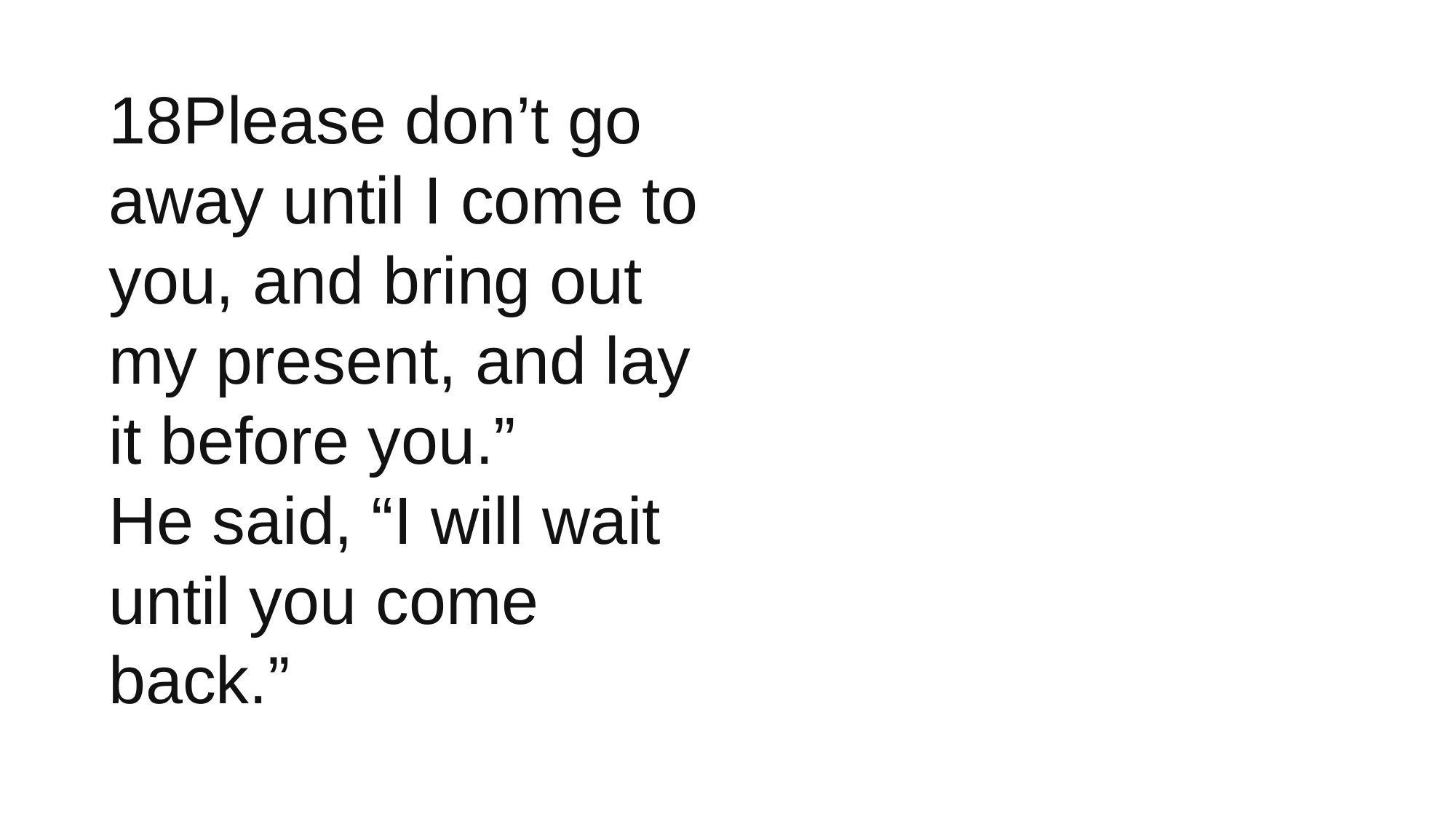

18Please don’t go away until I come to you, and bring out my present, and lay it before you.”
He said, “I will wait until you come back.”